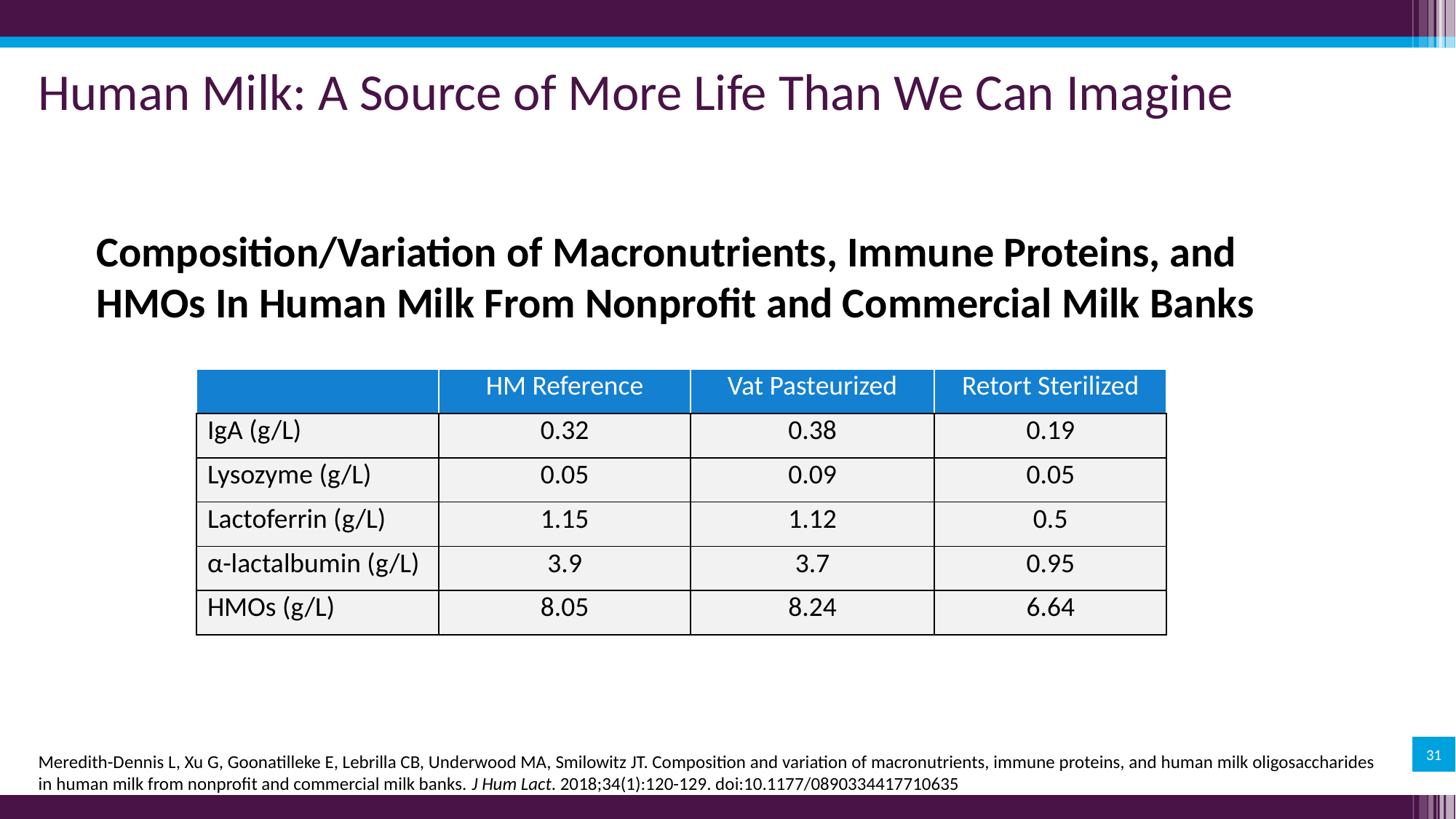

# Human Milk: A Source of More Life Than We Can Imagine
Composition/Variation of Macronutrients, Immune Proteins, and            HMOs In Human Milk From Nonprofit and Commercial Milk Banks
|  | HM Reference | Vat Pasteurized | Retort Sterilized |
| --- | --- | --- | --- |
| IgA (g/L) | 0.32 | 0.38 | 0.19 |
| Lysozyme (g/L) | 0.05 | 0.09 | 0.05 |
| Lactoferrin (g/L) | 1.15 | 1.12 | 0.5 |
| α-lactalbumin (g/L) | 3.9 | 3.7 | 0.95 |
| HMOs (g/L) | 8.05 | 8.24 | 6.64 |
31
Meredith-Dennis L, Xu G, Goonatilleke E, Lebrilla CB, Underwood MA, Smilowitz JT. Composition and variation of macronutrients, immune proteins, and human milk oligosaccharides in human milk from nonprofit and commercial milk banks. J Hum Lact. 2018;34(1):120-129. doi:10.1177/0890334417710635